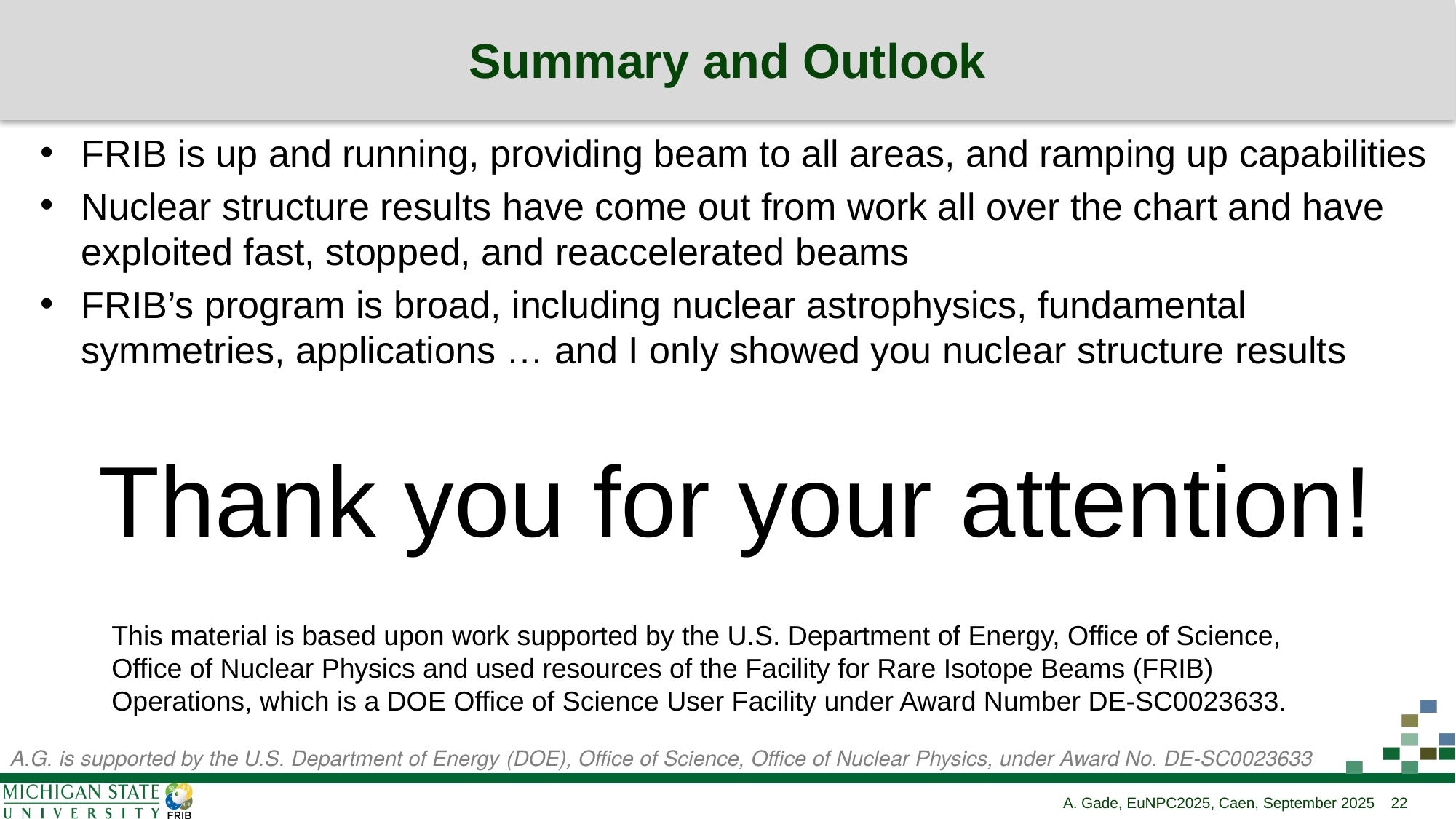

# Summary and Outlook
FRIB is up and running, providing beam to all areas, and ramping up capabilities
Nuclear structure results have come out from work all over the chart and have exploited fast, stopped, and reaccelerated beams
FRIB’s program is broad, including nuclear astrophysics, fundamental symmetries, applications … and I only showed you nuclear structure results

Thank you for your attention!
This material is based upon work supported by the U.S. Department of Energy, Office of Science, Office of Nuclear Physics and used resources of the Facility for Rare Isotope Beams (FRIB) Operations, which is a DOE Office of Science User Facility under Award Number DE-SC0023633.
A.G. is supported by the U.S. Department of Energy (DOE), Office of Science, Office of Nuclear Physics, under Award No. DE-SC0023633
A. Gade, EuNPC2025, Caen, September 2025
22